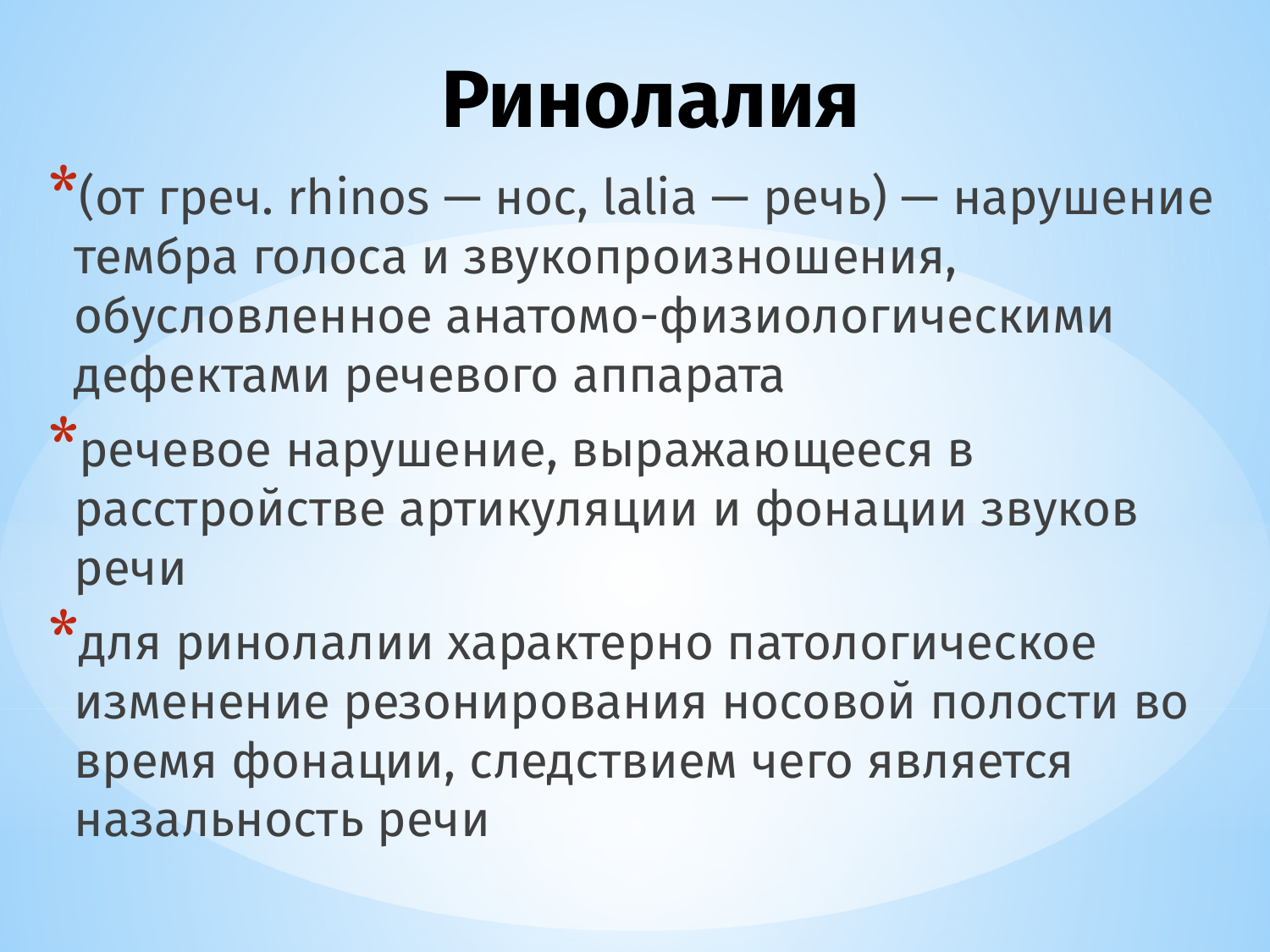

# Ринолалия
(от греч. rhinos — нос, lalia — речь) — нарушение тембра голоса и звукопроизношения, обусловленное анатомо-физиологическими дефектами речевого аппарата
речевое нарушение, выражающееся в расстройстве артикуляции и фонации звуков речи
для ринолалии характерно патологическое изменение резонирования носовой полости во время фонации, следствием чего является назальность речи